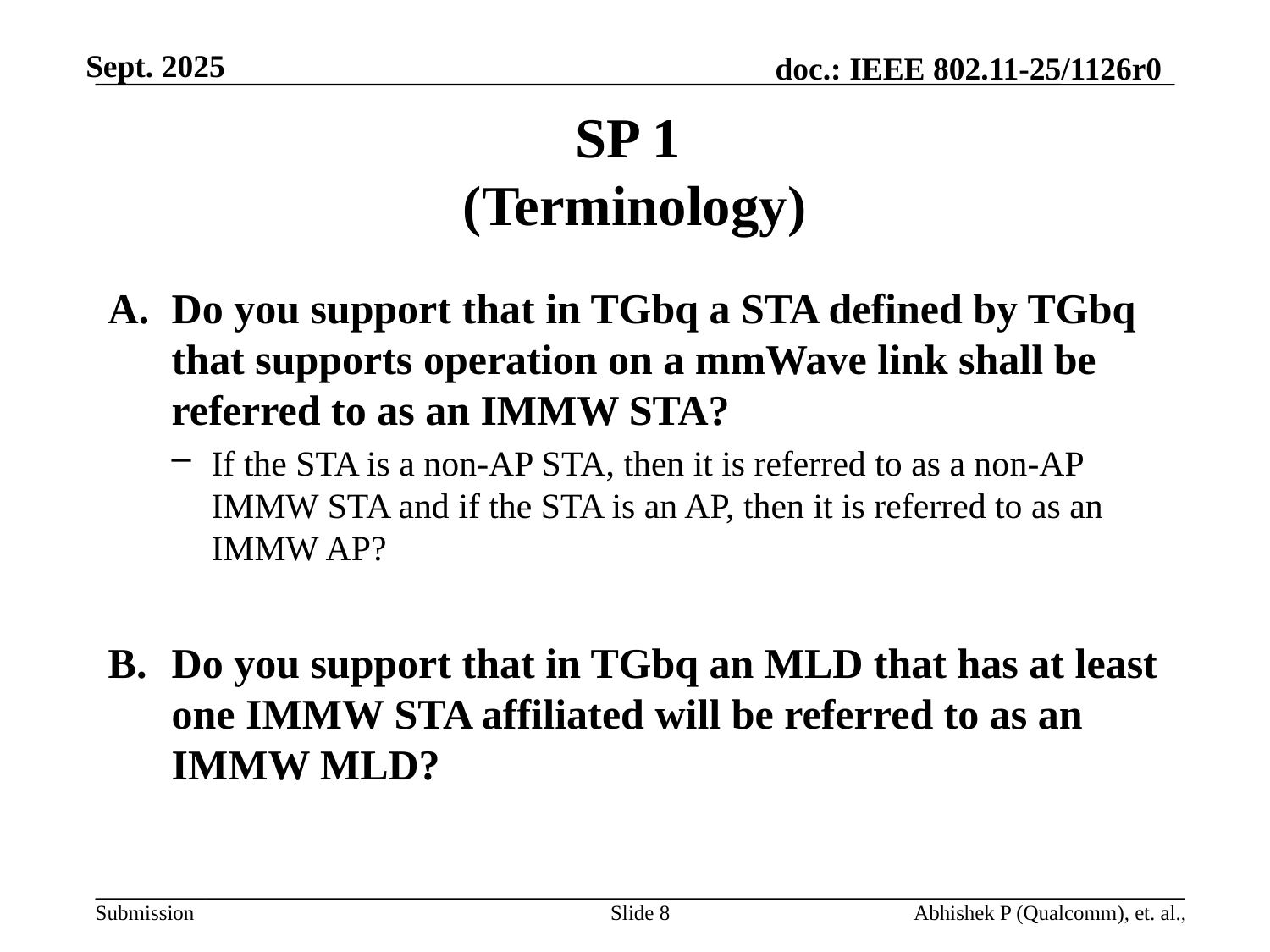

# SP 1 (Terminology)
Do you support that in TGbq a STA defined by TGbq that supports operation on a mmWave link shall be referred to as an IMMW STA?
If the STA is a non-AP STA, then it is referred to as a non-AP IMMW STA and if the STA is an AP, then it is referred to as an IMMW AP?

Do you support that in TGbq an MLD that has at least one IMMW STA affiliated will be referred to as an IMMW MLD?
Slide 8
Abhishek P (Qualcomm), et. al.,